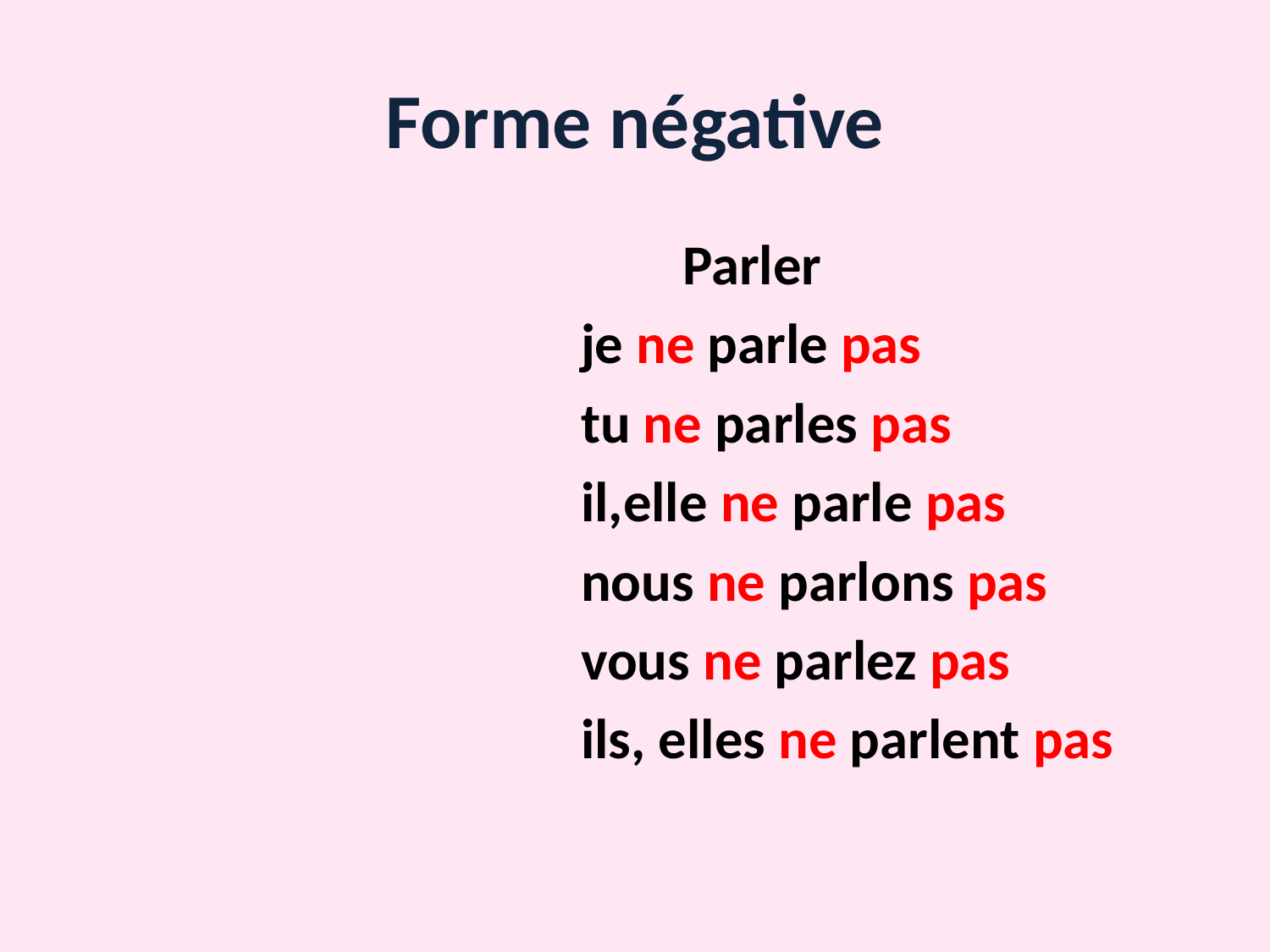

# Forme négative
                        Parler
                je ne parle pas
                tu ne parles pas
                il,elle ne parle pas
                nous ne parlons pas
                vous ne parlez pas
                ils, elles ne parlent pas